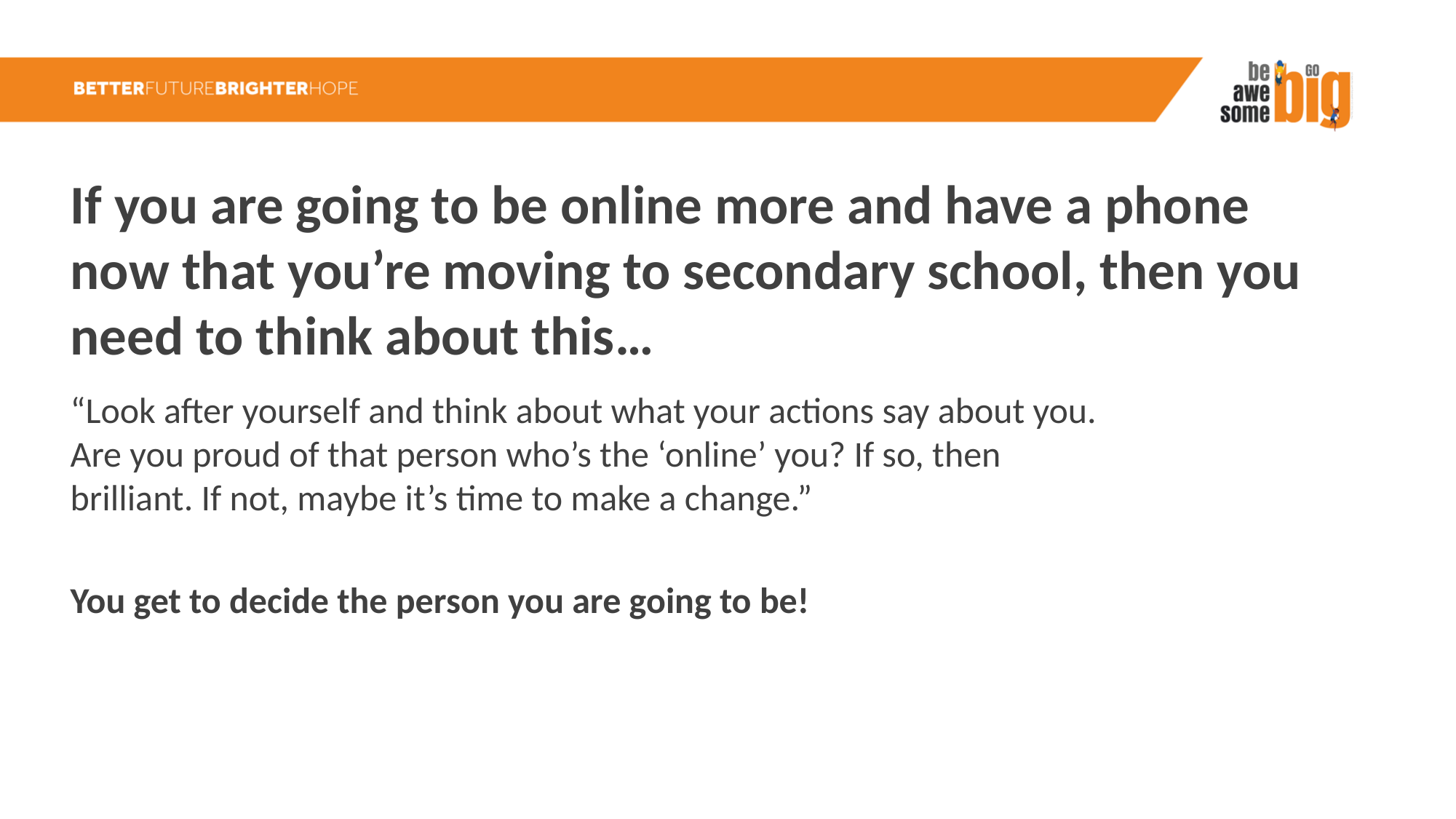

If you are going to be online more and have a phone now that you’re moving to secondary school, then you need to think about this…
“Look after yourself and think about what your actions say about you. Are you proud of that person who’s the ‘online’ you? If so, then brilliant. If not, maybe it’s time to make a change.”
You get to decide the person you are going to be!